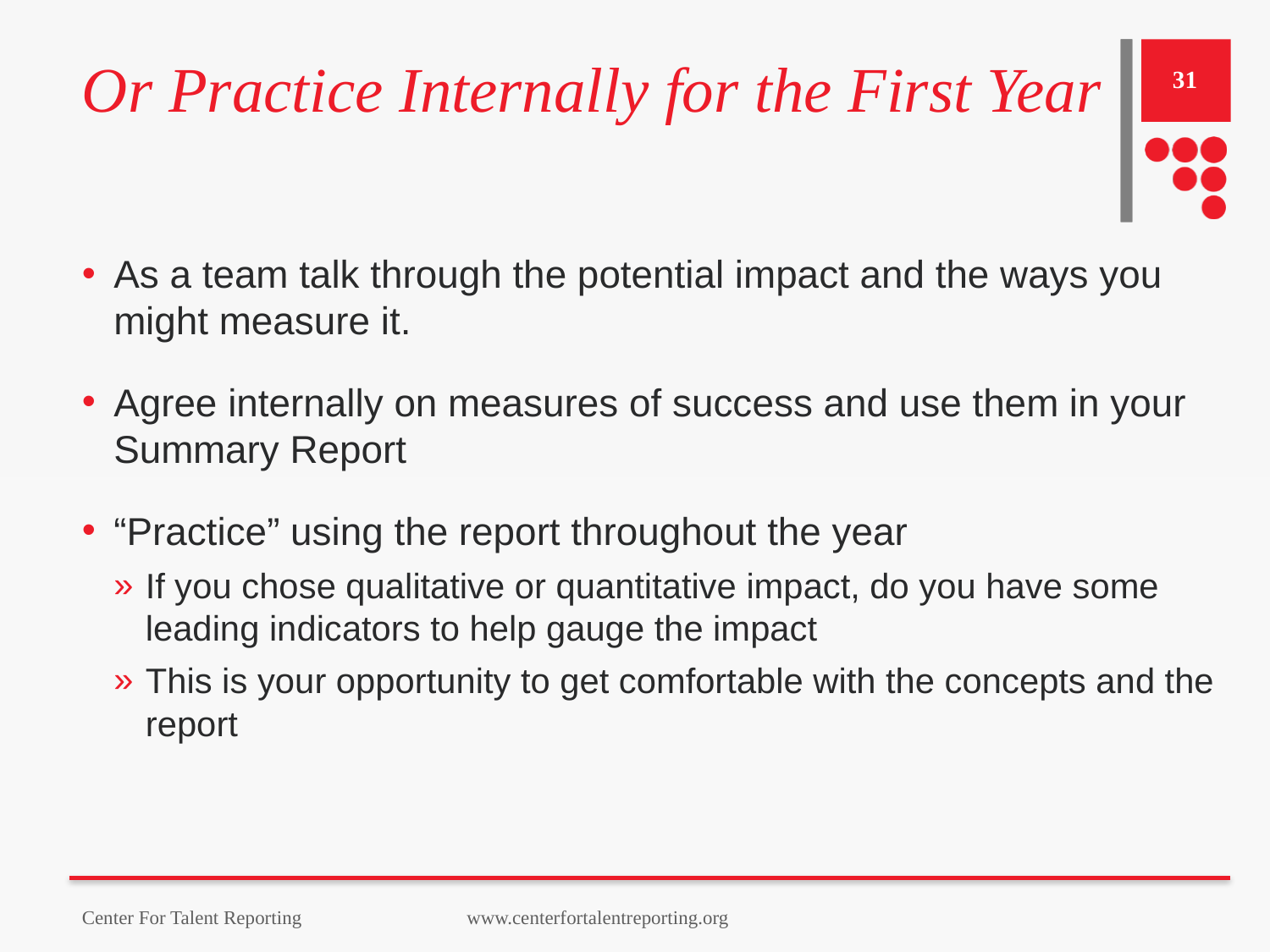

# Or Practice Internally for the First Year
31
As a team talk through the potential impact and the ways you might measure it.
Agree internally on measures of success and use them in your Summary Report
“Practice” using the report throughout the year
If you chose qualitative or quantitative impact, do you have some leading indicators to help gauge the impact
This is your opportunity to get comfortable with the concepts and the report
Center For Talent Reporting                                  www.centerfortalentreporting.org